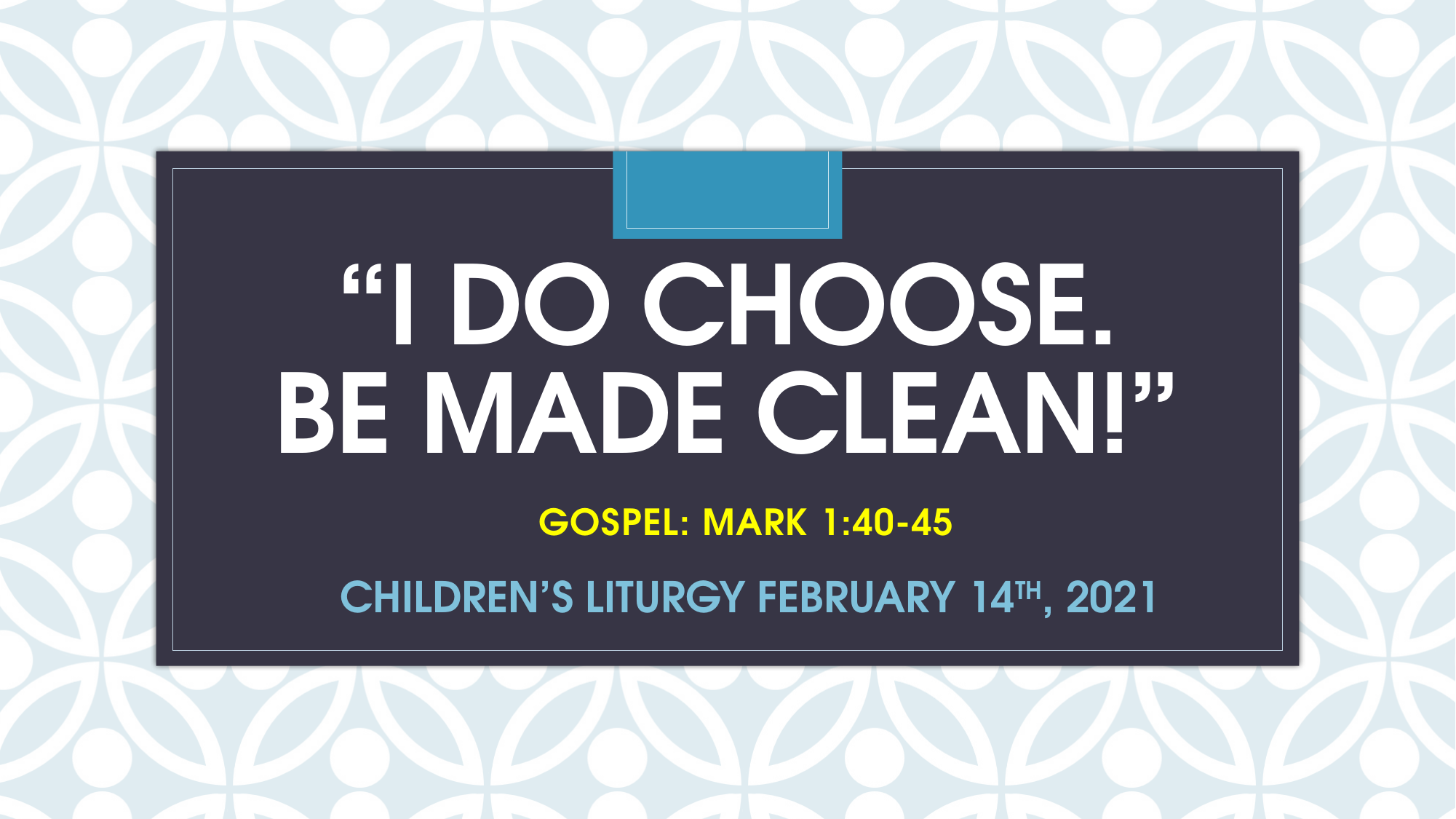

# “I DO CHOOSE. BE MADE CLEAN!”
GOSPEL: MARK 1:40-45
CHILDREN’S LITURGY FEBRUARY 14TH, 2021